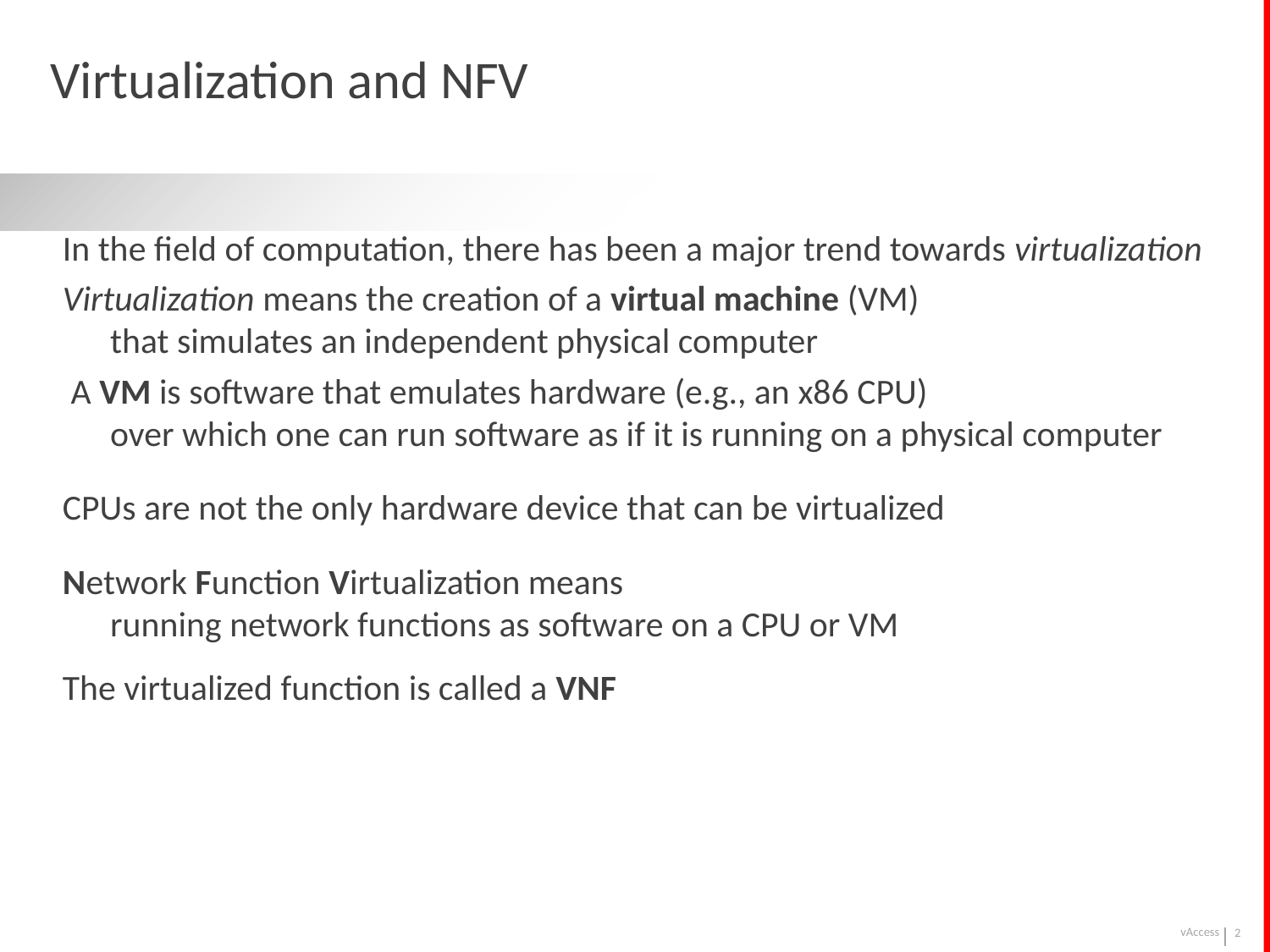

# Virtualization and NFV
In the field of computation, there has been a major trend towards virtualization
Virtualization means the creation of a virtual machine (VM)
	that simulates an independent physical computer
 A VM is software that emulates hardware (e.g., an x86 CPU)
	over which one can run software as if it is running on a physical computer
CPUs are not the only hardware device that can be virtualized
Network Function Virtualization means
	running network functions as software on a CPU or VM
The virtualized function is called a VNF